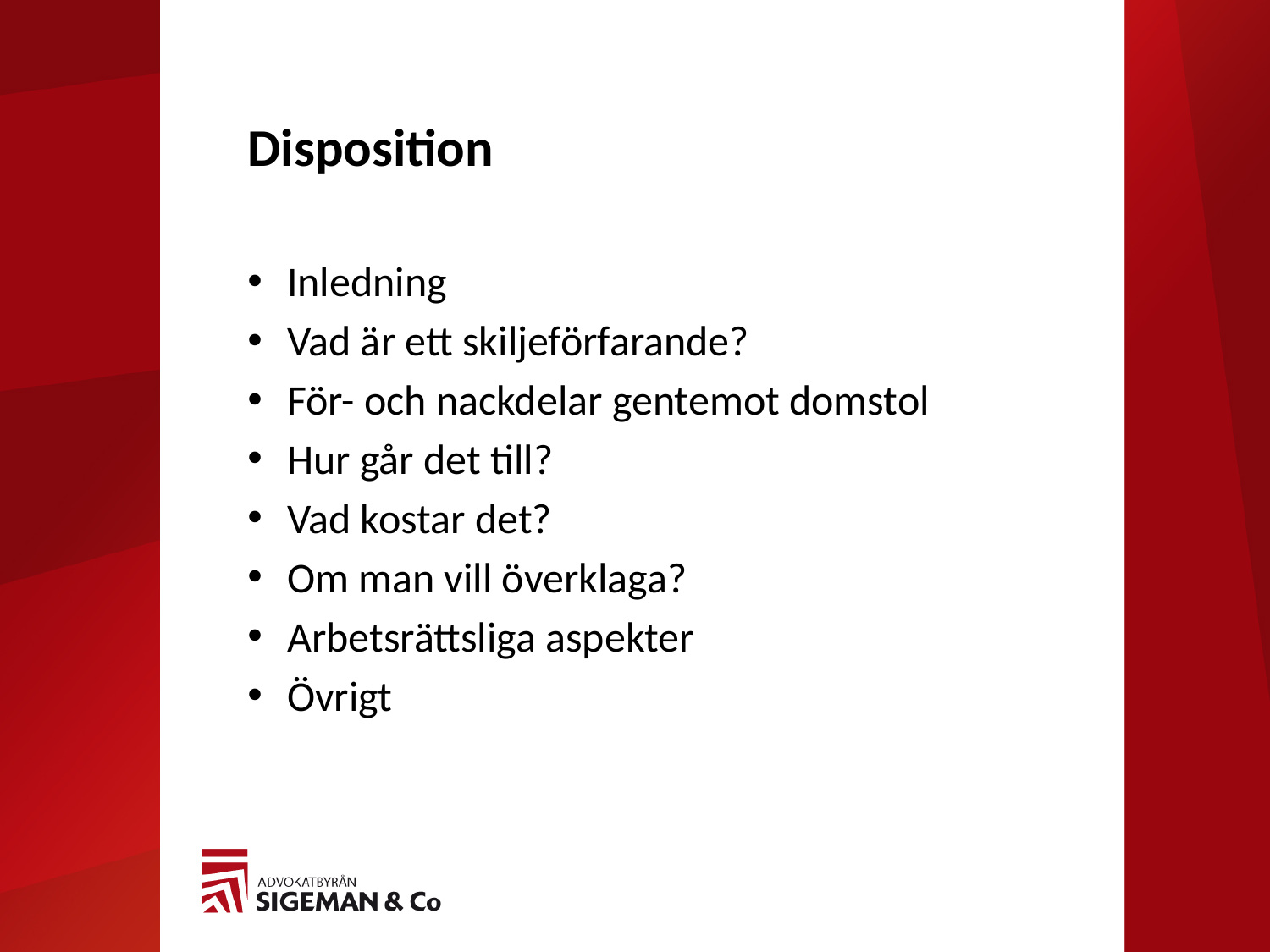

Disposition

Inledning
Vad är ett skiljeförfarande?
För- och nackdelar gentemot domstol
Hur går det till?
Vad kostar det?
Om man vill överklaga?
Arbetsrättsliga aspekter
Övrigt